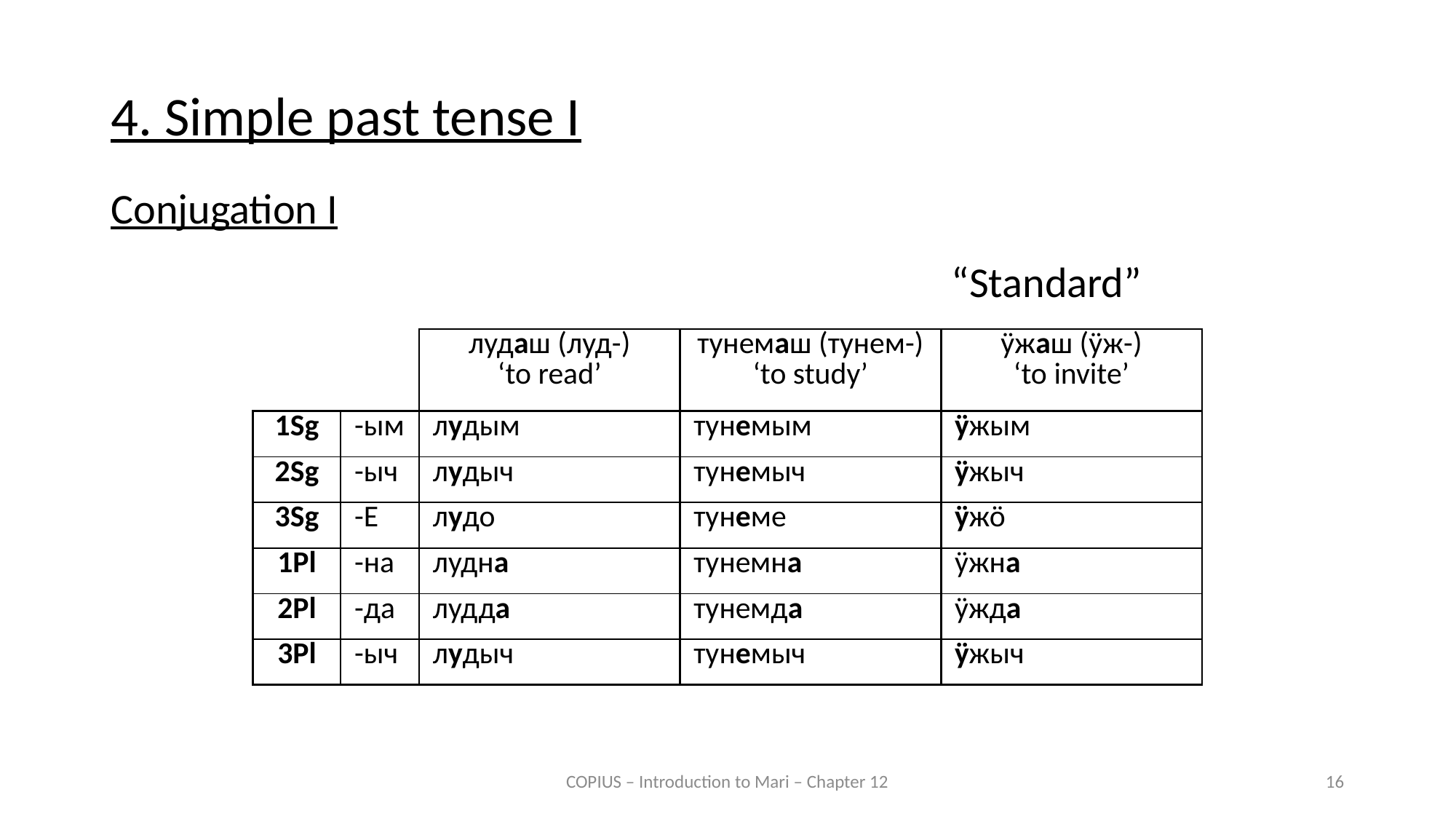

4. Simple past tense I
Conjugation I

“Standard”
|  |  | лудаш (луд-) ‘to read’ | тунемаш (тунем-) ‘to study’ | ӱжаш (ӱж-) ‘to invite’ |
| --- | --- | --- | --- | --- |
| 1Sg | -ым | лудым | тунемым | ӱжым |
| 2Sg | -ыч | лудыч | тунемыч | ӱжыч |
| 3Sg | -Е | лудо | тунеме | ӱжӧ |
| 1Pl | -на | лудна | тунемна | ӱжна |
| 2Pl | -да | лудда | тунемда | ӱжда |
| 3Pl | -ыч | лудыч | тунемыч | ӱжыч |
COPIUS – Introduction to Mari – Chapter 12
16